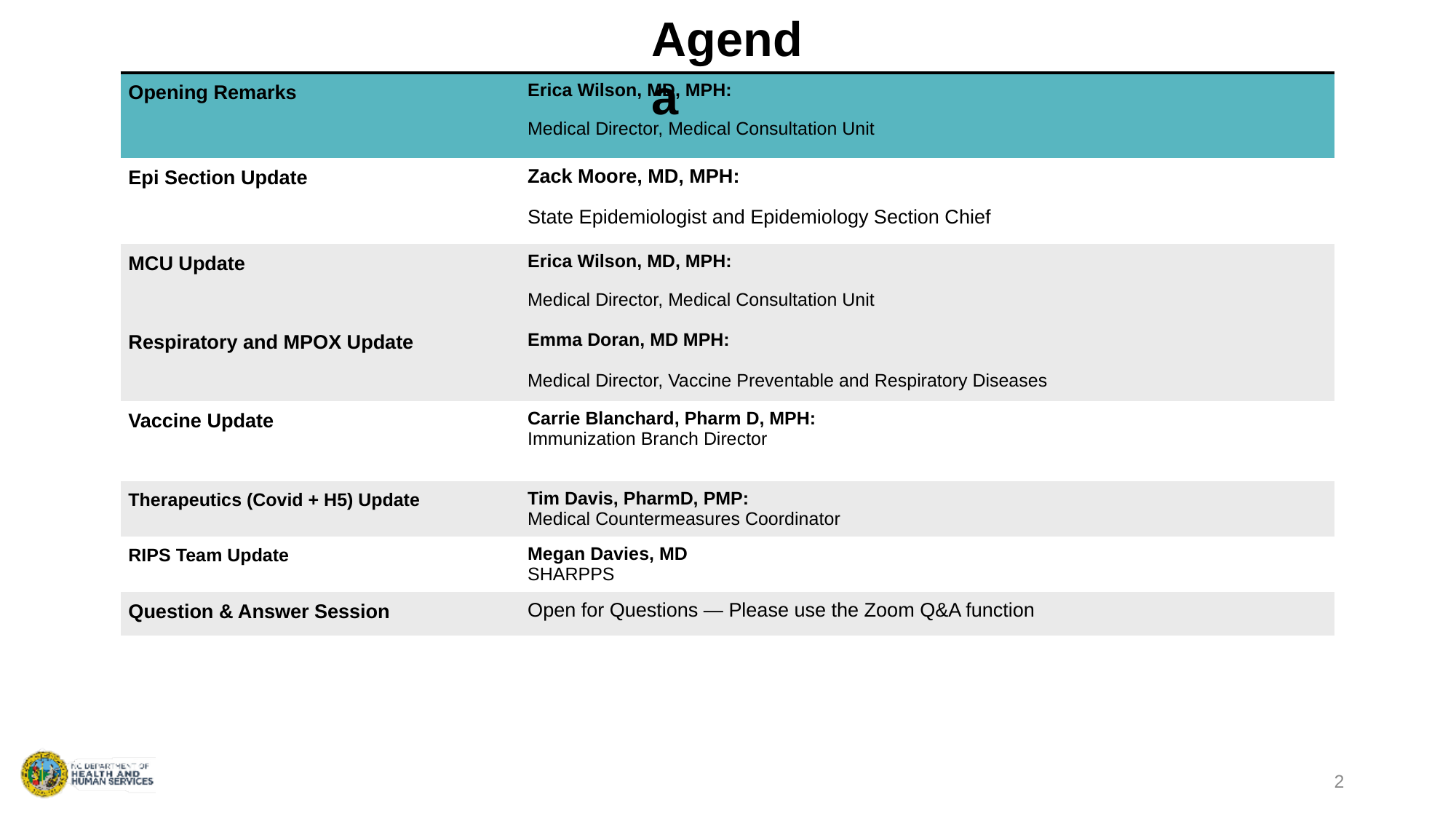

Agenda
| Opening Remarks | Erica Wilson, MD, MPH: Medical Director, Medical Consultation Unit |
| --- | --- |
| Epi Section Update | Zack Moore, MD, MPH: State Epidemiologist and Epidemiology Section Chief |
| MCU Update | Erica Wilson, MD, MPH: Medical Director, Medical Consultation Unit |
| Respiratory and MPOX Update | Emma Doran, MD MPH: Medical Director, Vaccine Preventable and Respiratory Diseases |
| Vaccine Update | Carrie Blanchard, Pharm D, MPH: Immunization Branch Director |
| Therapeutics (Covid + H5) Update | Tim Davis, PharmD, PMP: Medical Countermeasures Coordinator |
| RIPS Team Update | Megan Davies, MD SHARPPS |
| Question & Answer Session | Open for Questions — Please use the Zoom Q&A function |
2